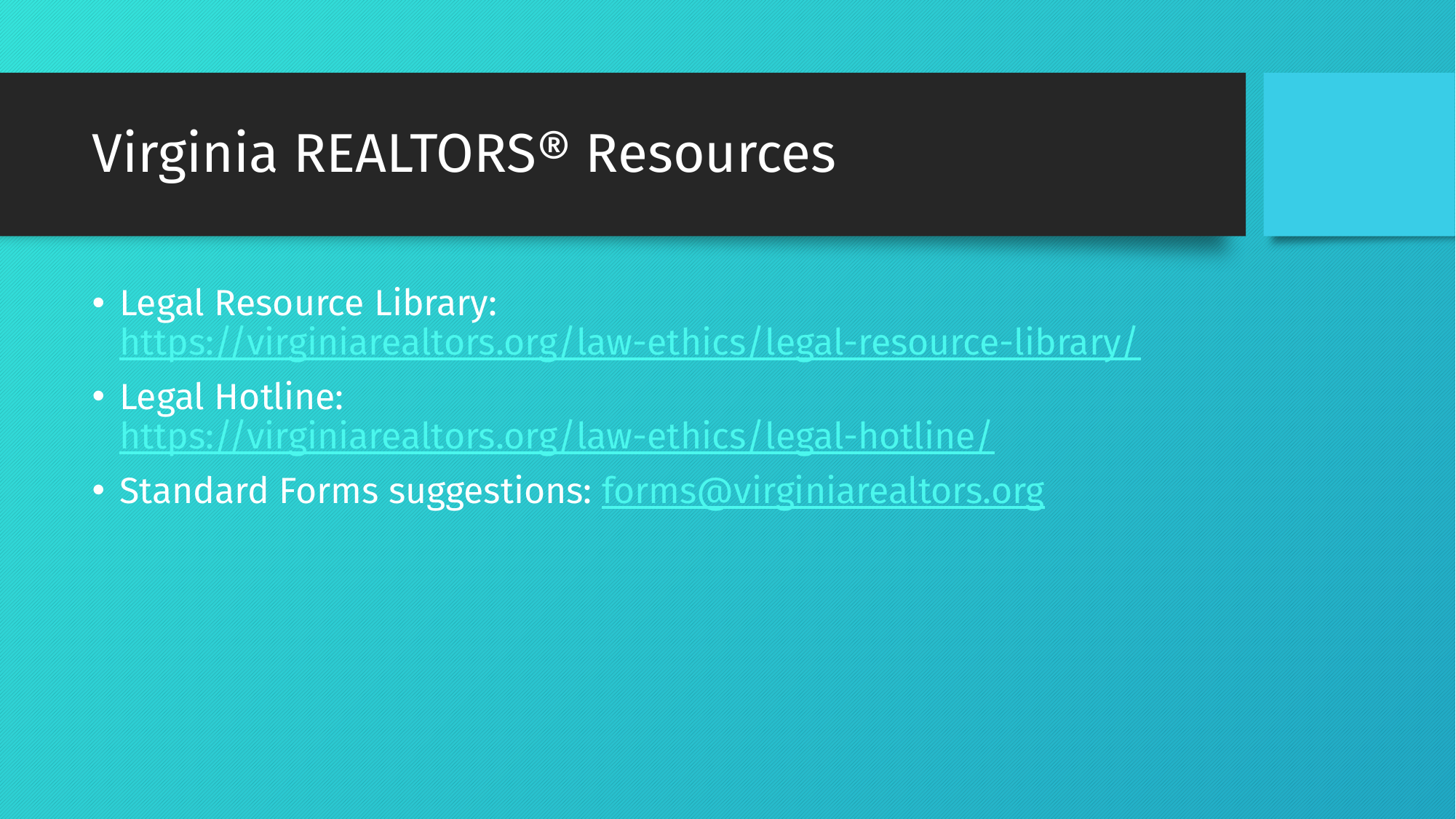

# Virginia REALTORS® Resources
Legal Resource Library: https://virginiarealtors.org/law-ethics/legal-resource-library/
Legal Hotline: https://virginiarealtors.org/law-ethics/legal-hotline/
Standard Forms suggestions: forms@virginiarealtors.org